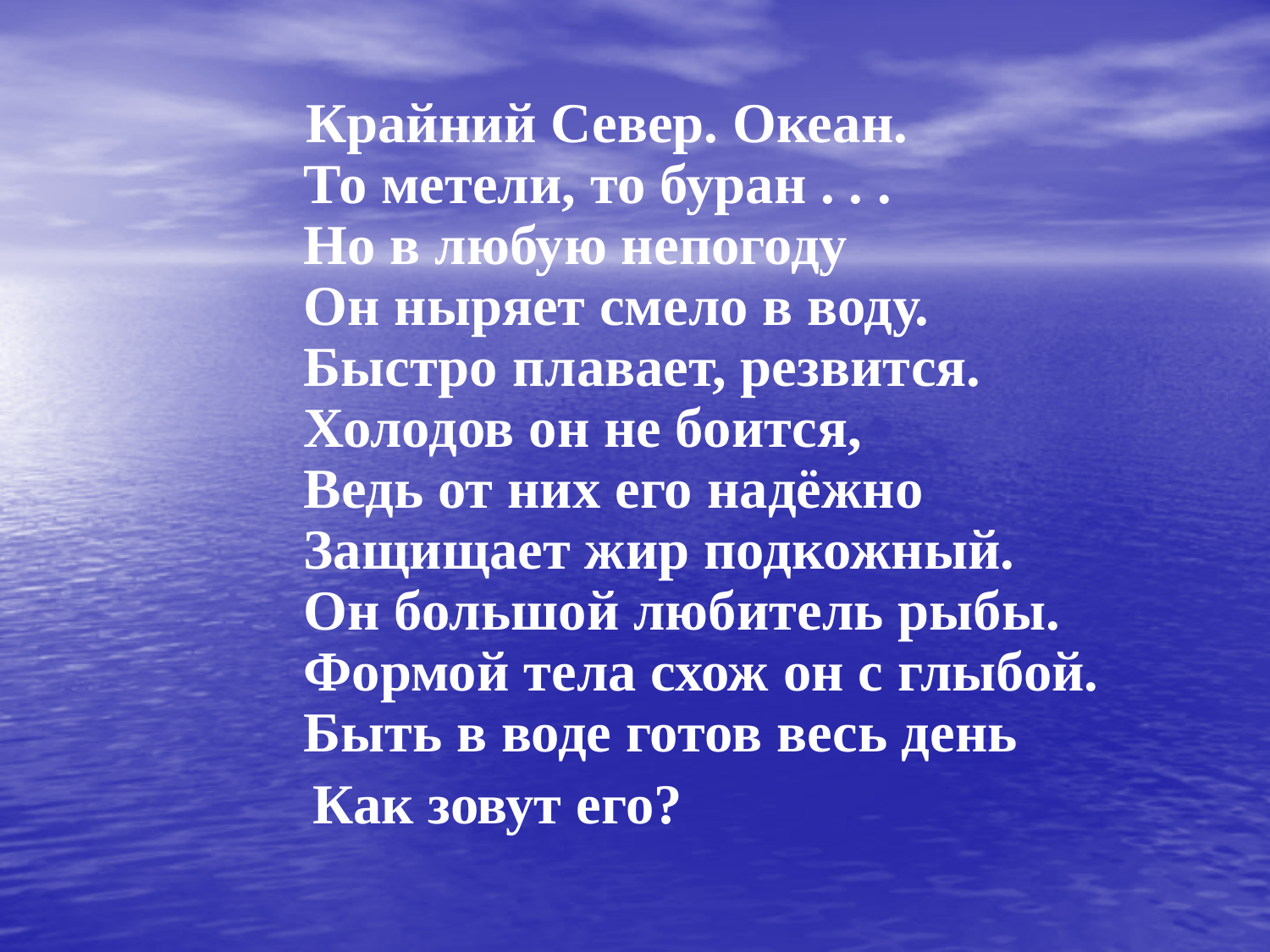

Крайний Север. Океан.
То метели, то буран . . .
Но в любую непогоду
Он ныряет смело в воду.
Быстро плавает, резвится.
Холодов он не боится,
Ведь от них его надёжно
Защищает жир подкожный.
Он большой любитель рыбы.
Формой тела схож он с глыбой.
Быть в воде готов весь день
    Как зовут его?